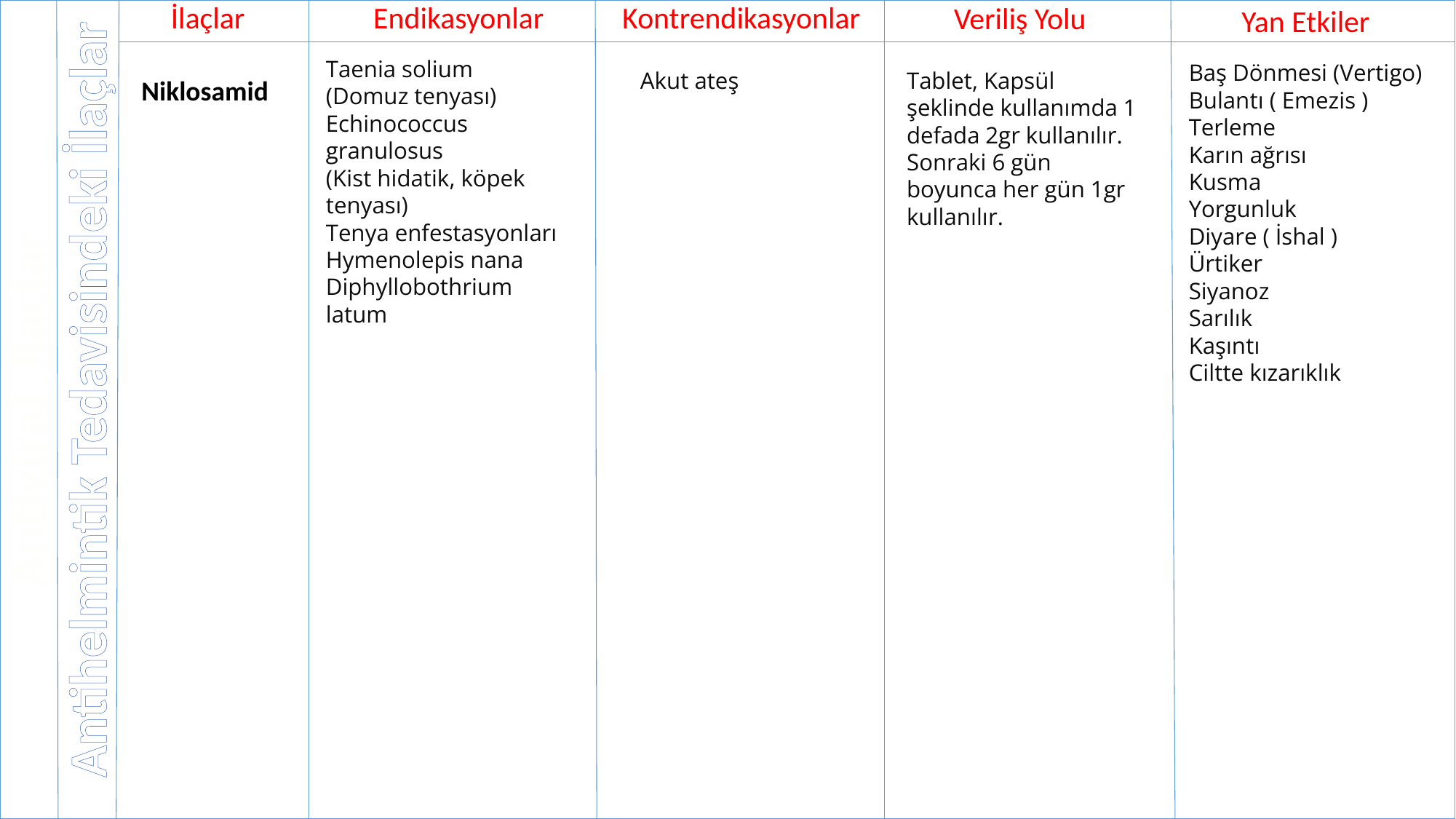

Endikasyonlar
Kontrendikasyonlar
Veriliş Yolu
İlaçlar
Yan Etkiler
Taenia solium
(Domuz tenyası)
Echinococcus granulosus
(Kist hidatik, köpek tenyası)
Tenya enfestasyonları
Hymenolepis nana
Diphyllobothrium latum
Baş Dönmesi (Vertigo)
Bulantı ( Emezis )
Terleme
Karın ağrısı
Kusma
Yorgunluk
Diyare ( İshal )
Ürtiker
Siyanoz
Sarılık
Kaşıntı
Ciltte kızarıklık
Tablet, Kapsül şeklinde kullanımda 1 defada 2gr kullanılır. Sonraki 6 gün boyunca her gün 1gr kullanılır.
Akut ateş
Niklosamid
Antihelmintik Tedavisindeki İlaçlar
Antiviral  İlaçlar